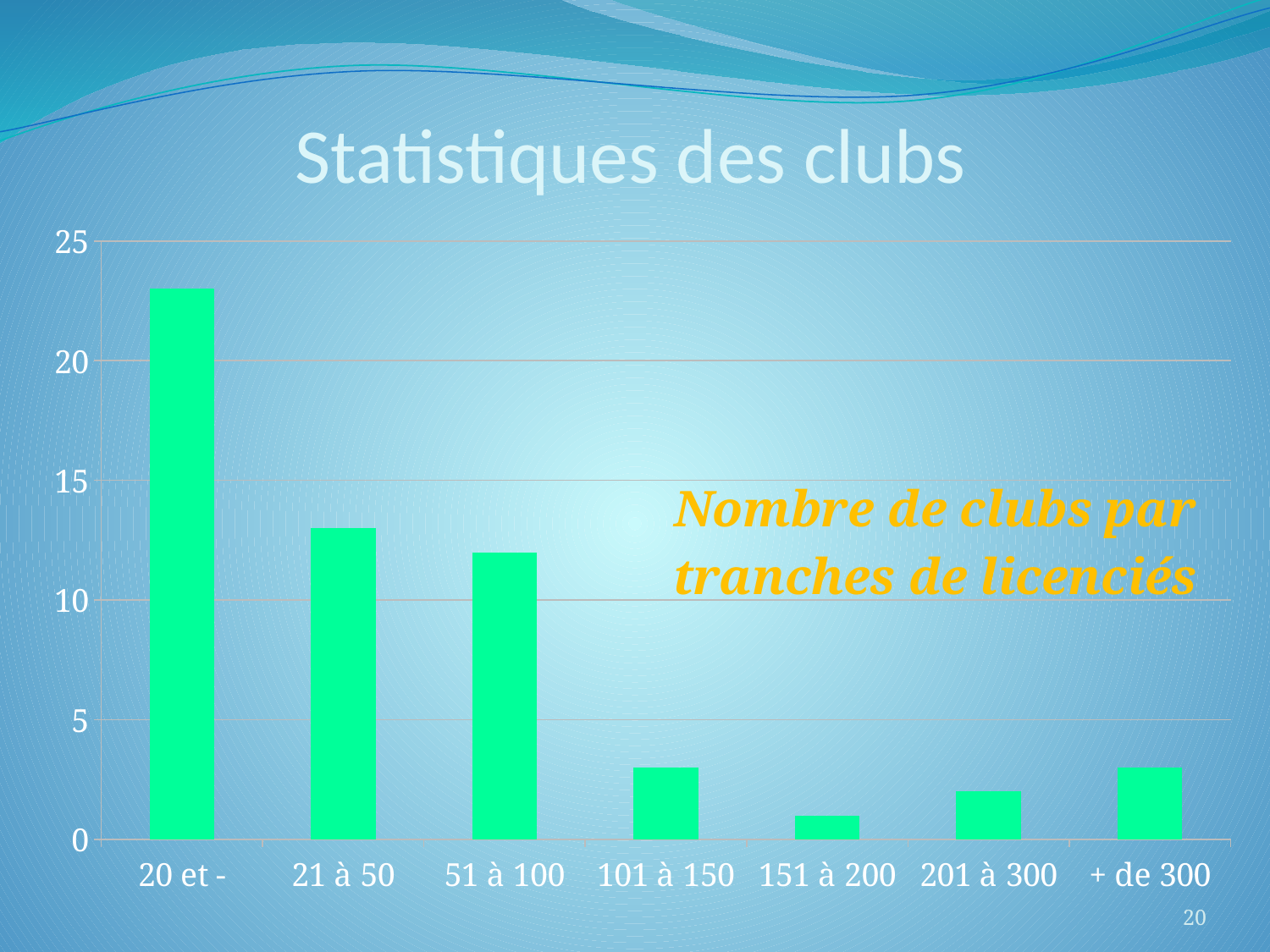

# Statistiques des clubs

### Chart: Nombre de clubs par
tranches de licenciés

| Category | Licenciés par club |
|---|---|
| 20 et - | 23.0 |
| 21 à 50 | 13.0 |
| 51 à 100 | 12.0 |
| 101 à 150 | 3.0 |
| 151 à 200 | 1.0 |
| 201 à 300 | 2.0 |
| + de 300 | 3.0 |
20